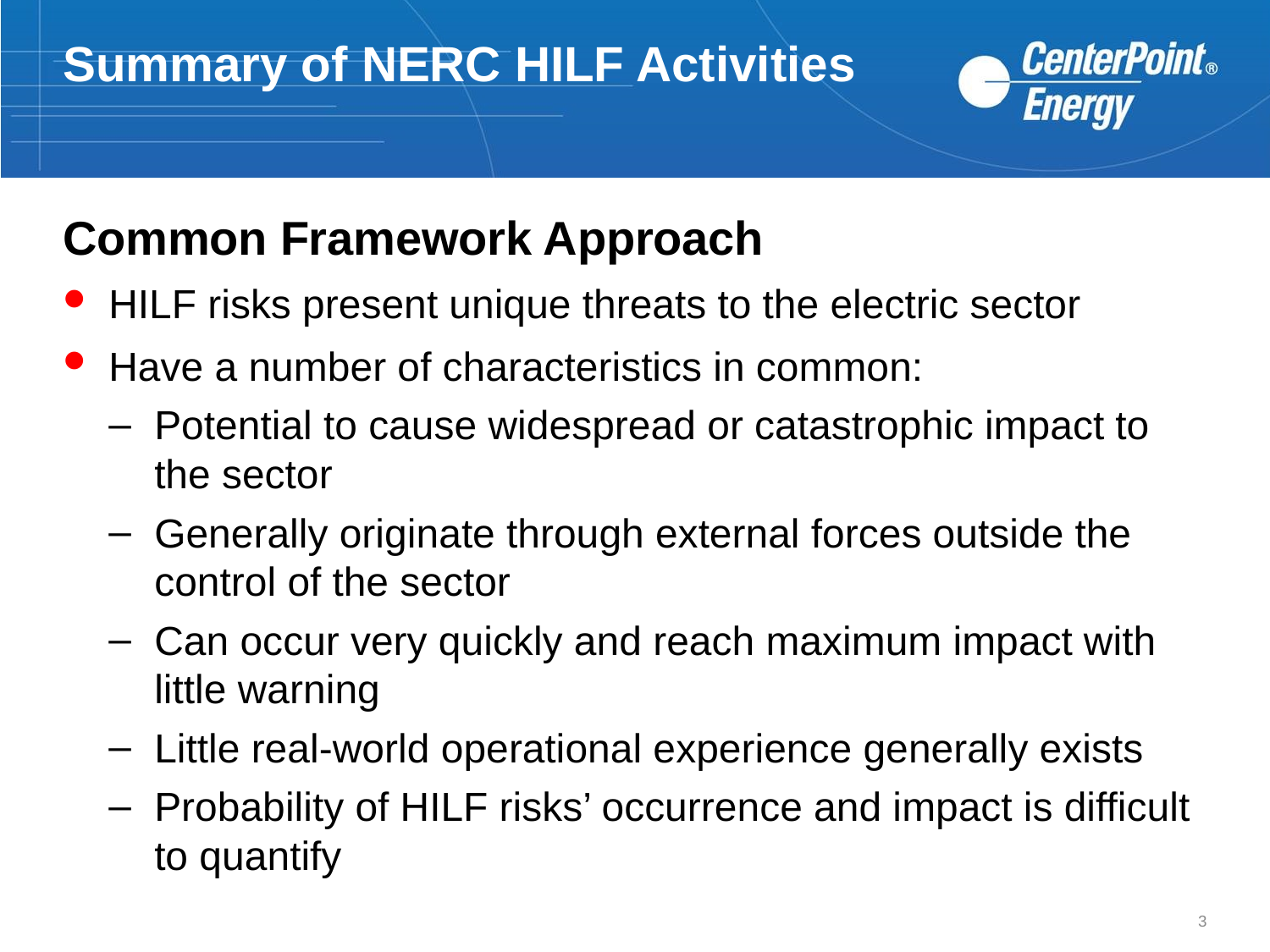

# Summary of NERC HILF Activities
Common Framework Approach
HILF risks present unique threats to the electric sector
Have a number of characteristics in common:
Potential to cause widespread or catastrophic impact to the sector
Generally originate through external forces outside the control of the sector
Can occur very quickly and reach maximum impact with little warning
Little real-world operational experience generally exists
Probability of HILF risks’ occurrence and impact is difficult to quantify
3